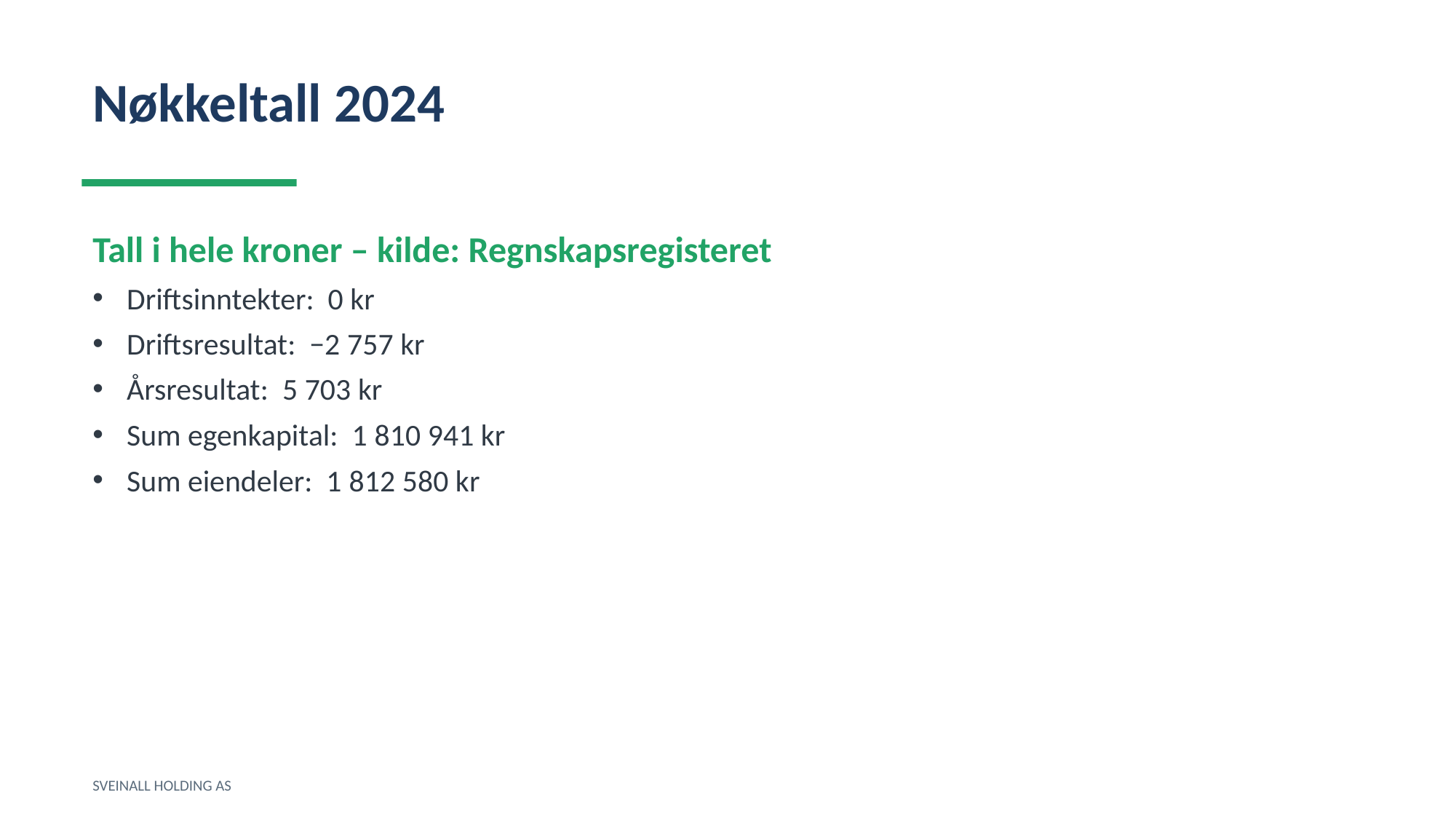

Nøkkeltall 2024

Tall i hele kroner – kilde: Regnskapsregisteret
Driftsinntekter:  0 kr
Driftsresultat:  −2 757 kr
Årsresultat:  5 703 kr
Sum egenkapital:  1 810 941 kr
Sum eiendeler:  1 812 580 kr
SVEINALL HOLDING AS